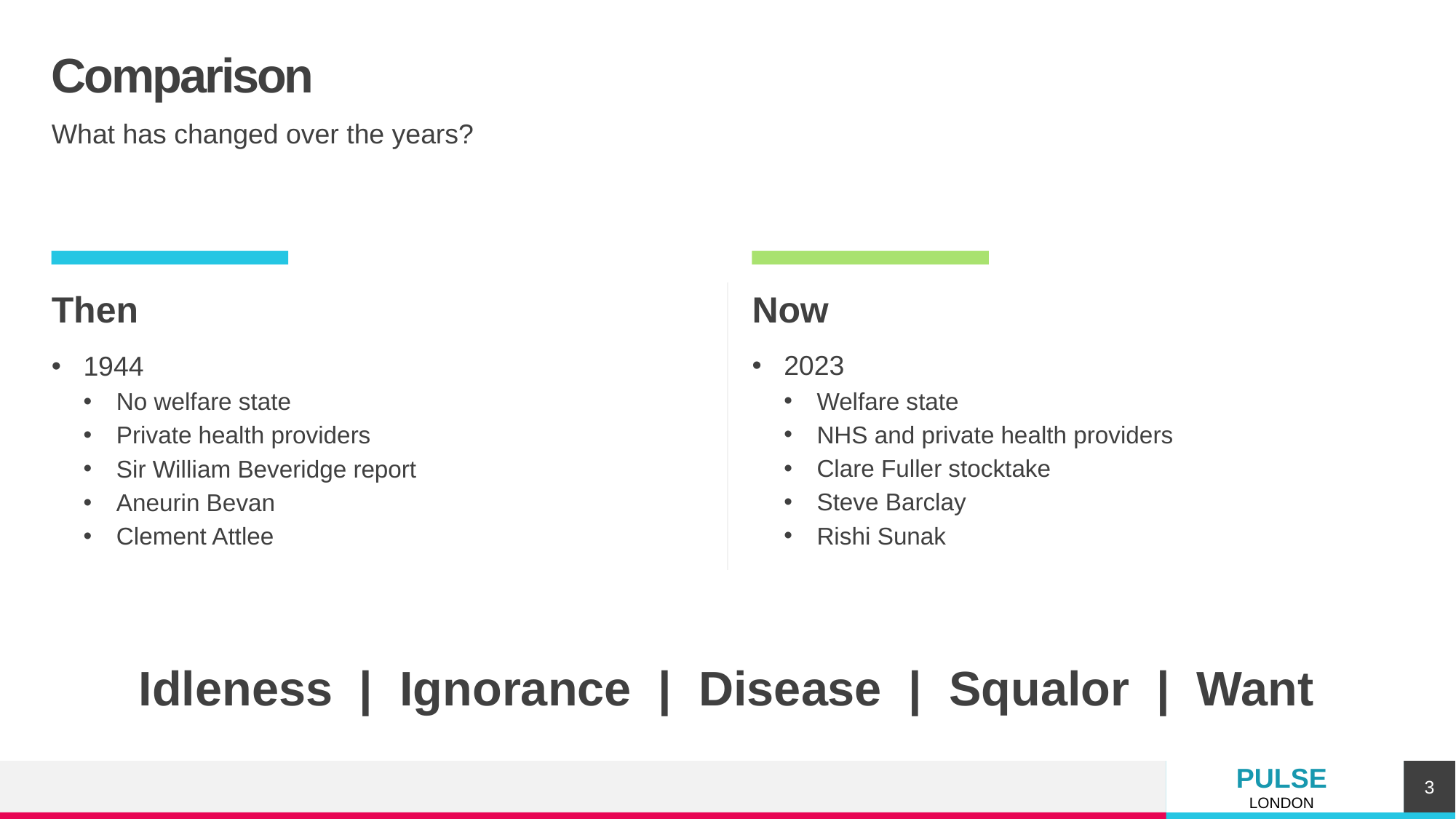

# Comparison
What has changed over the years?

Then
Now
2023
Welfare state
NHS and private health providers
Clare Fuller stocktake
Steve Barclay
Rishi Sunak
1944
No welfare state
Private health providers
Sir William Beveridge report
Aneurin Bevan
Clement Attlee

Idleness  |  Ignorance  |  Disease  |  Squalor  |  Want
PULSE
LONDON

3